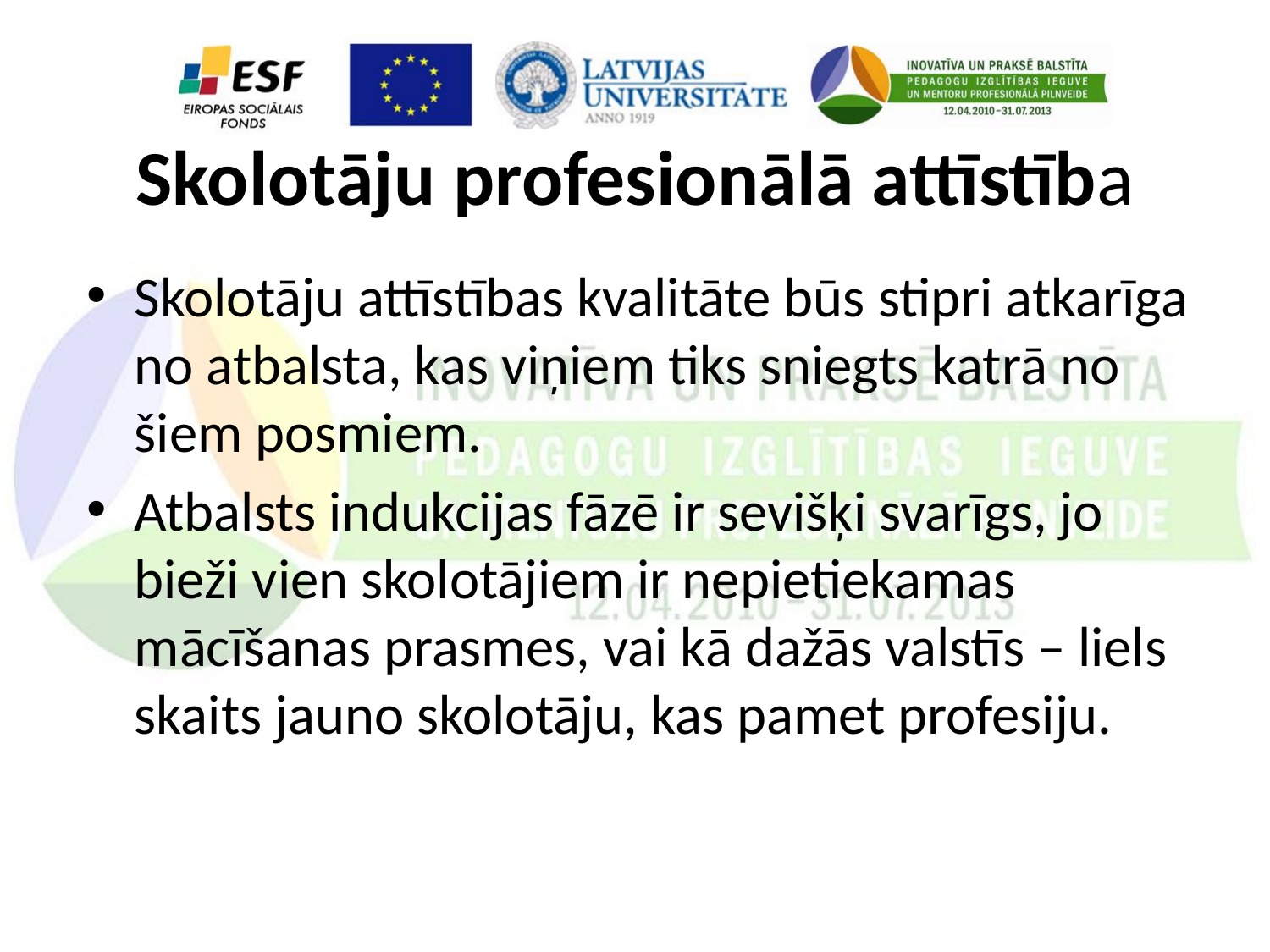

# Skolotāju profesionālā attīstība
Skolotāju attīstības kvalitāte būs stipri atkarīga no atbalsta, kas viņiem tiks sniegts katrā no šiem posmiem.
Atbalsts indukcijas fāzē ir sevišķi svarīgs, jo bieži vien skolotājiem ir nepietiekamas mācīšanas prasmes, vai kā dažās valstīs – liels skaits jauno skolotāju, kas pamet profesiju.